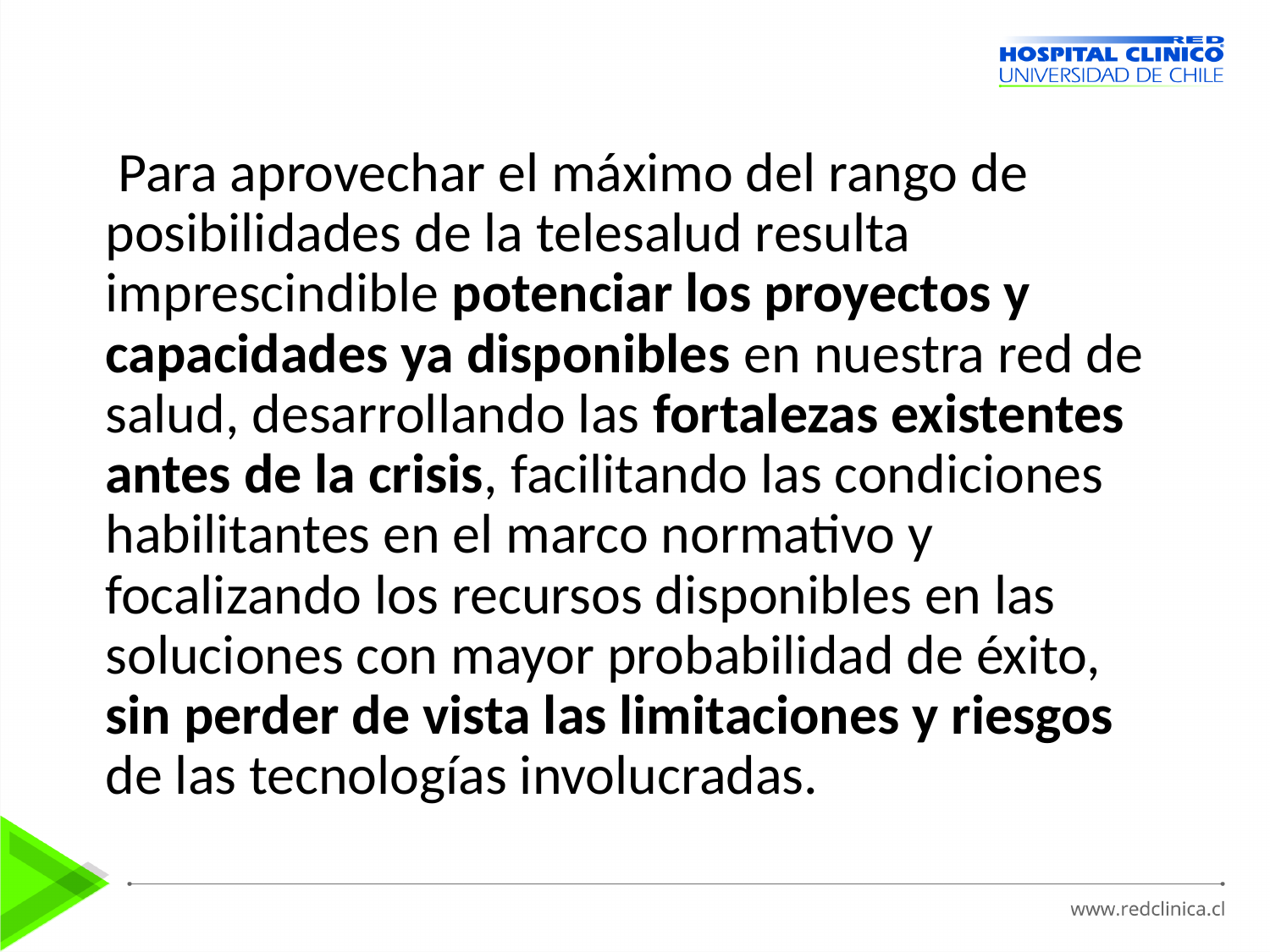

Para aprovechar el máximo del rango de posibilidades de la telesalud resulta imprescindible potenciar los proyectos y capacidades ya disponibles en nuestra red de salud, desarrollando las fortalezas existentes antes de la crisis, facilitando las condiciones habilitantes en el marco normativo y focalizando los recursos disponibles en las soluciones con mayor probabilidad de éxito, sin perder de vista las limitaciones y riesgos de las tecnologías involucradas.